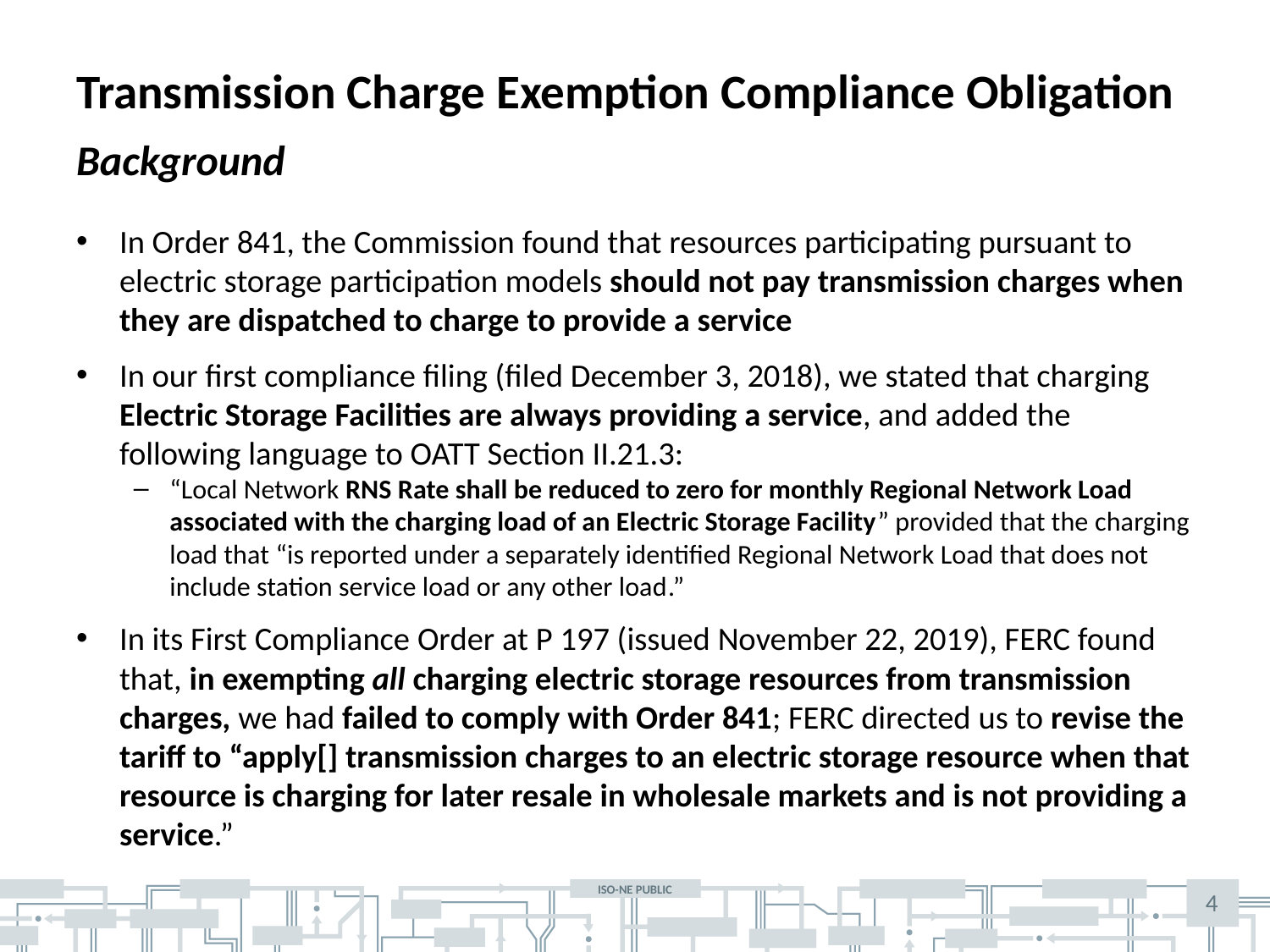

# Transmission Charge Exemption Compliance Obligation
Background
In Order 841, the Commission found that resources participating pursuant to electric storage participation models should not pay transmission charges when they are dispatched to charge to provide a service
In our first compliance filing (filed December 3, 2018), we stated that charging Electric Storage Facilities are always providing a service, and added the following language to OATT Section II.21.3:
“Local Network RNS Rate shall be reduced to zero for monthly Regional Network Load associated with the charging load of an Electric Storage Facility” provided that the charging load that “is reported under a separately identified Regional Network Load that does not include station service load or any other load.”
In its First Compliance Order at P 197 (issued November 22, 2019), FERC found that, in exempting all charging electric storage resources from transmission charges, we had failed to comply with Order 841; FERC directed us to revise the tariff to “apply[] transmission charges to an electric storage resource when that resource is charging for later resale in wholesale markets and is not providing a service.”
4